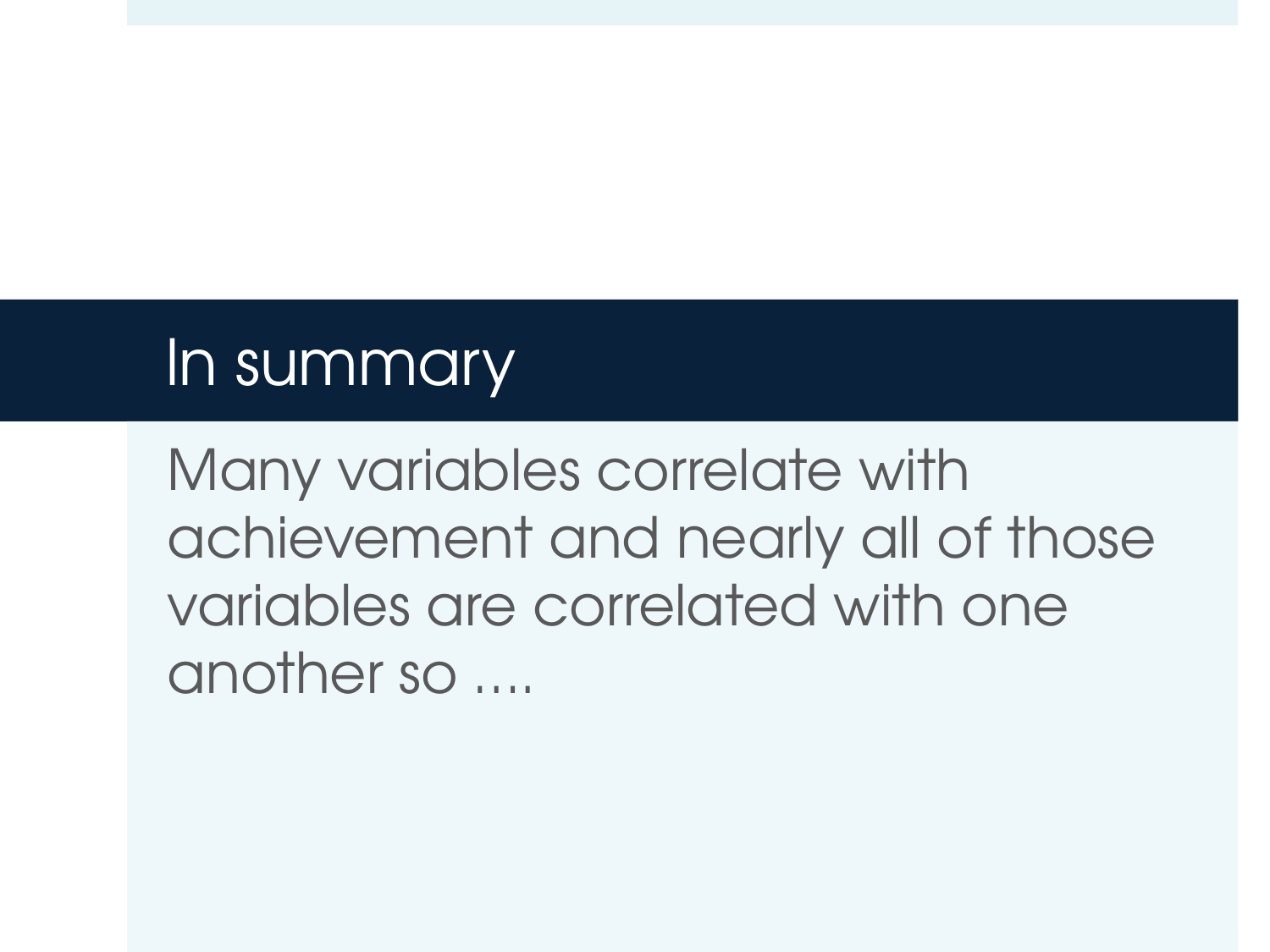

# In summary
Many variables correlate with achievement and nearly all of those variables are correlated with one another so ….